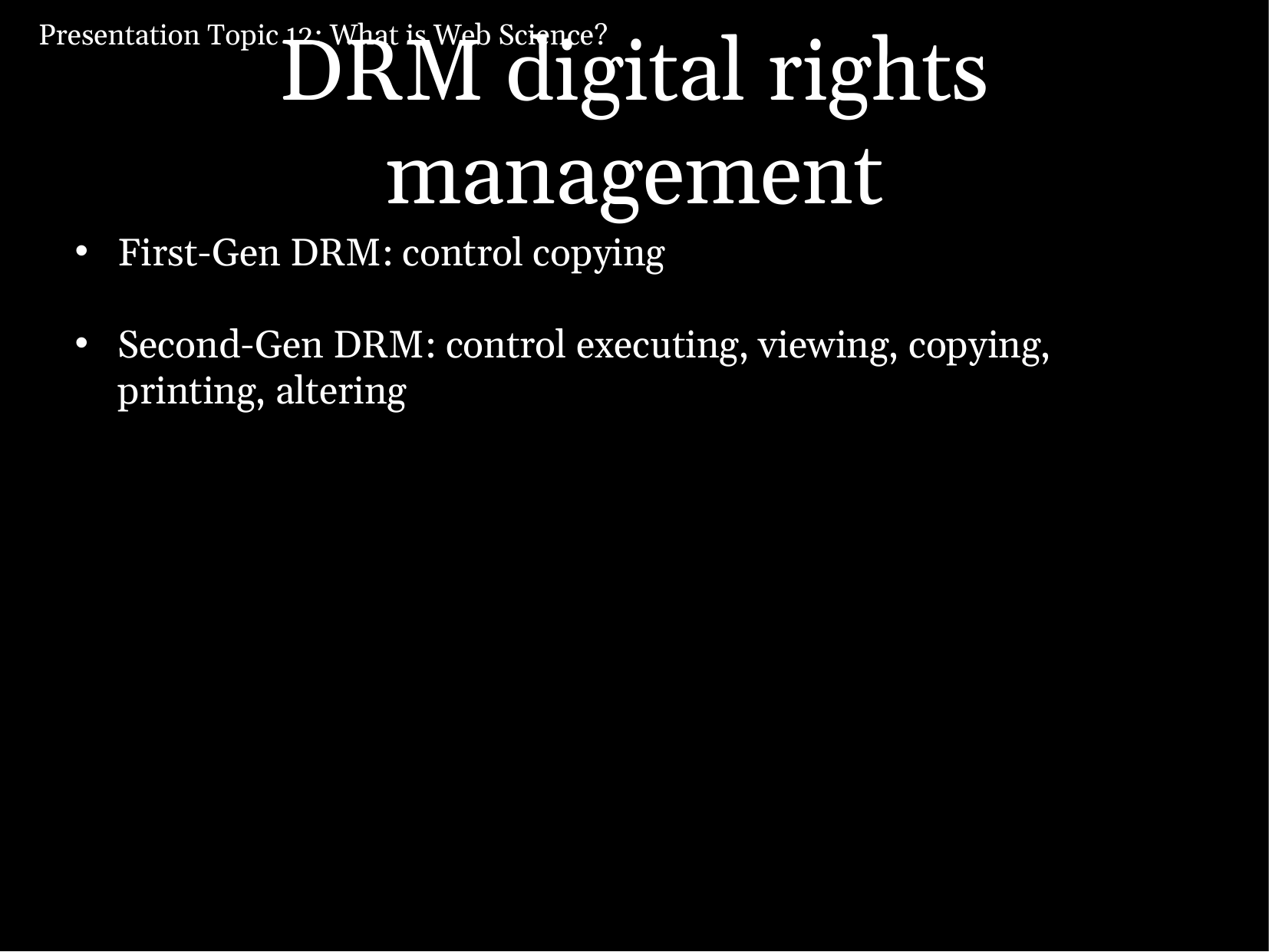

# DRM digital rights management
First-Gen DRM: control copying

Second-Gen DRM: control executing, viewing, copying, printing, altering